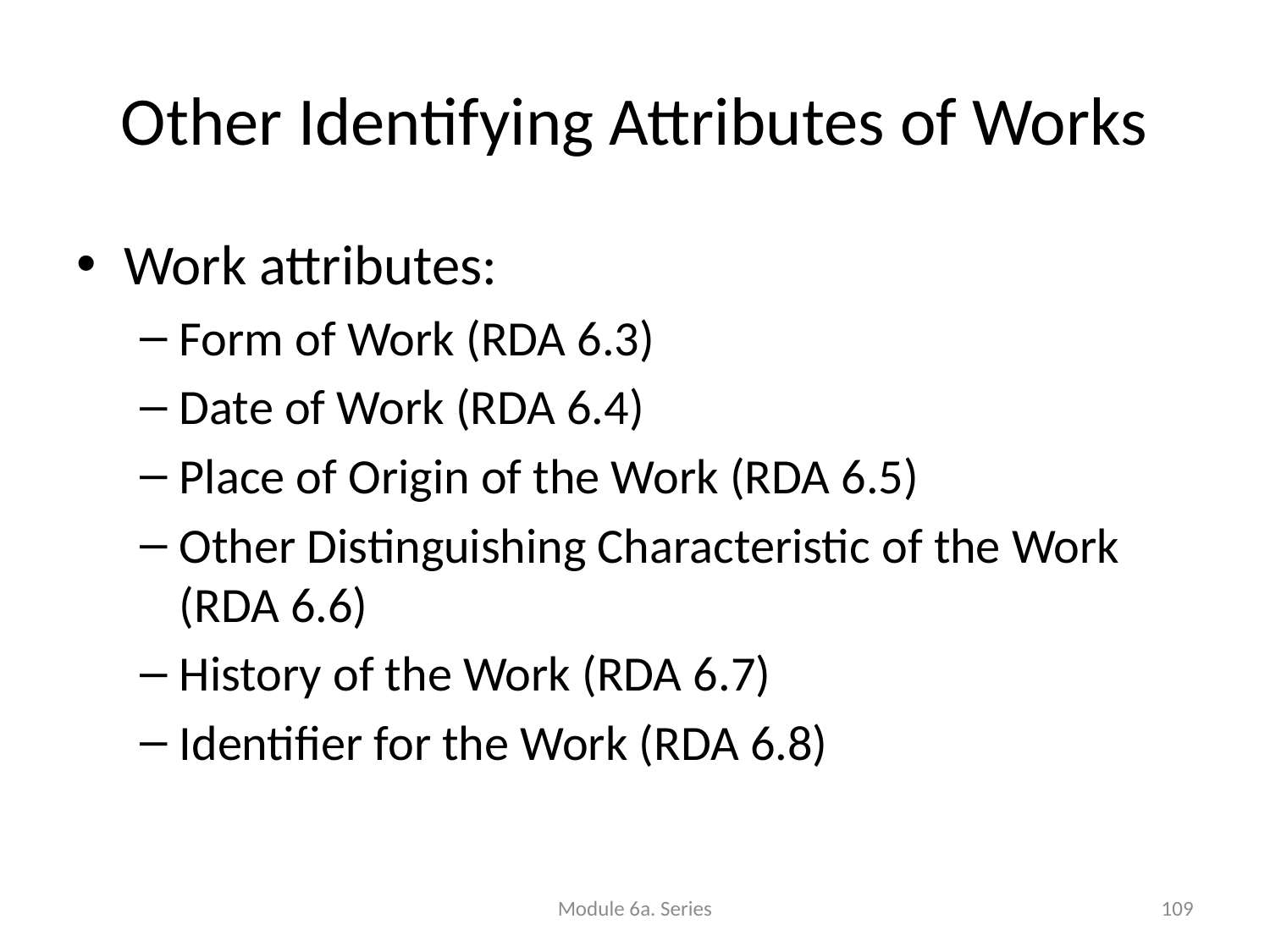

# Other Identifying Attributes of Works
Work attributes:
Form of Work (RDA 6.3)
Date of Work (RDA 6.4)
Place of Origin of the Work (RDA 6.5)
Other Distinguishing Characteristic of the Work (RDA 6.6)
History of the Work (RDA 6.7)
Identifier for the Work (RDA 6.8)
Module 6a. Series
109